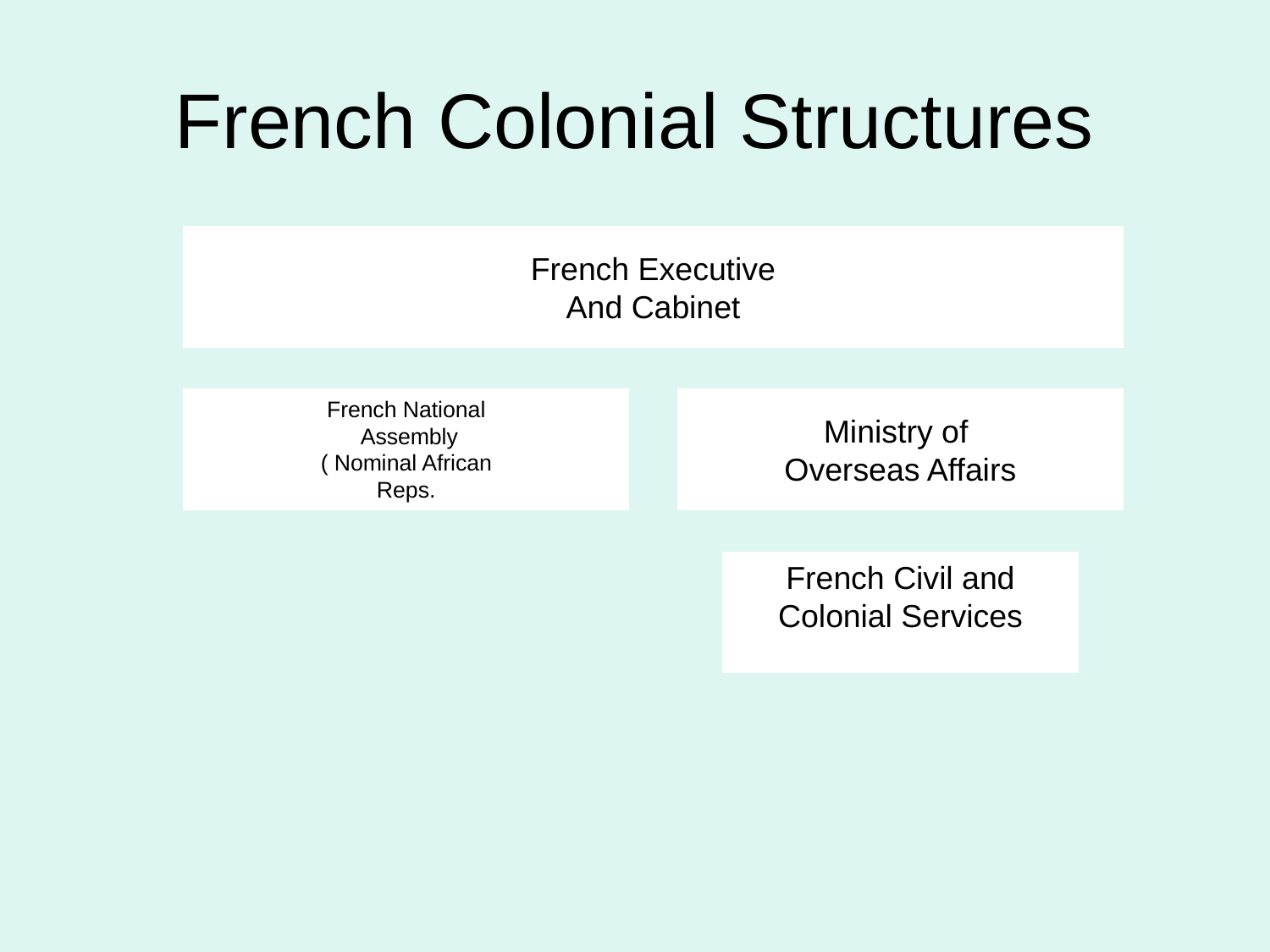

# French Colonial Structures
French Executive
And Cabinet
French National
 Assembly
( Nominal African
Reps.
Ministry of
Overseas Affairs
French Civil and
Colonial Services